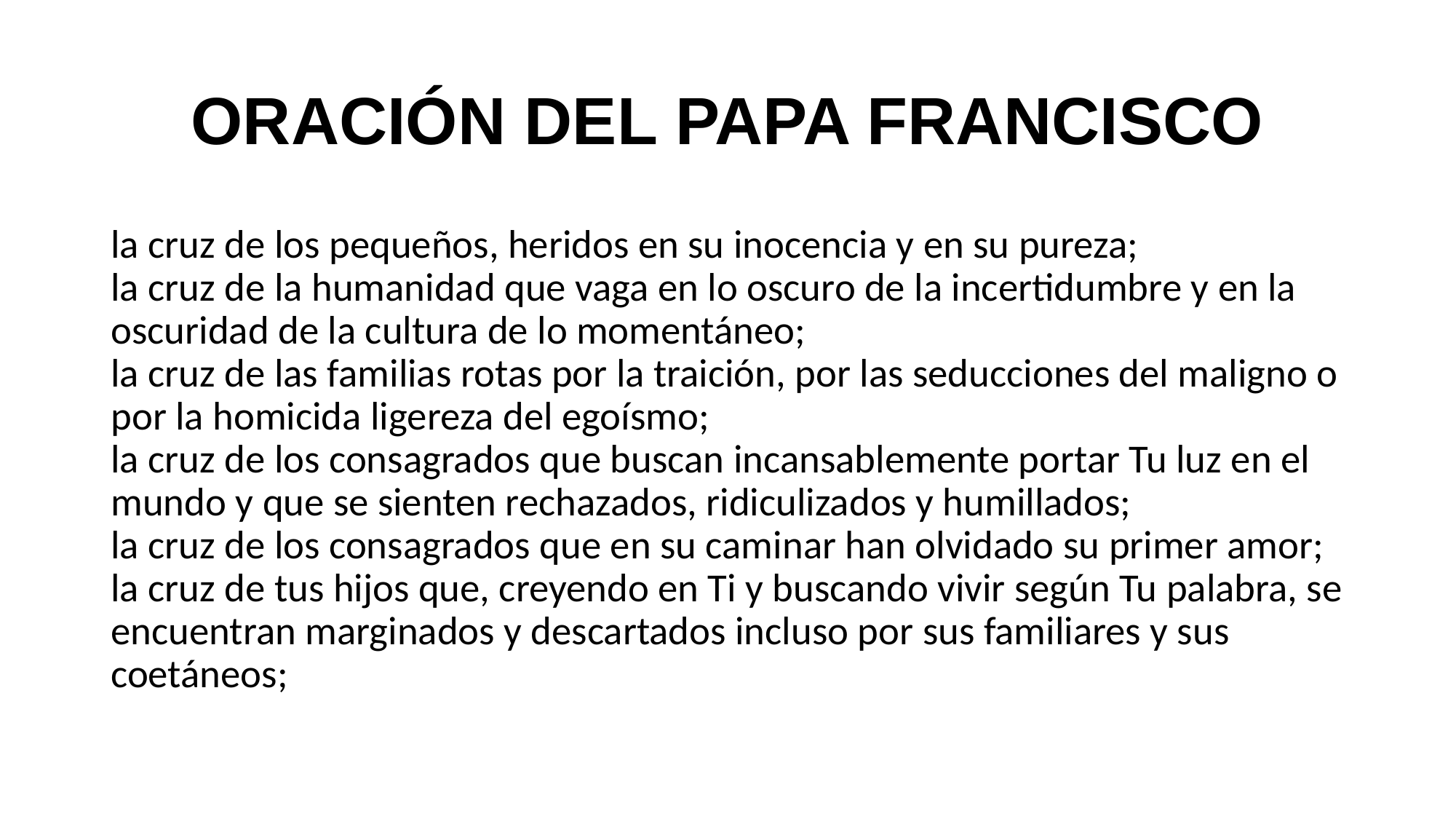

# ORACIÓN DEL PAPA FRANCISCO
la cruz de los pequeños, heridos en su inocencia y en su pureza;
la cruz de la humanidad que vaga en lo oscuro de la incertidumbre y en la oscuridad de la cultura de lo momentáneo;
la cruz de las familias rotas por la traición, por las seducciones del maligno o por la homicida ligereza del egoísmo;
la cruz de los consagrados que buscan incansablemente portar Tu luz en el mundo y que se sienten rechazados, ridiculizados y humillados;
la cruz de los consagrados que en su caminar han olvidado su primer amor;
la cruz de tus hijos que, creyendo en Ti y buscando vivir según Tu palabra, se encuentran marginados y descartados incluso por sus familiares y sus coetáneos;